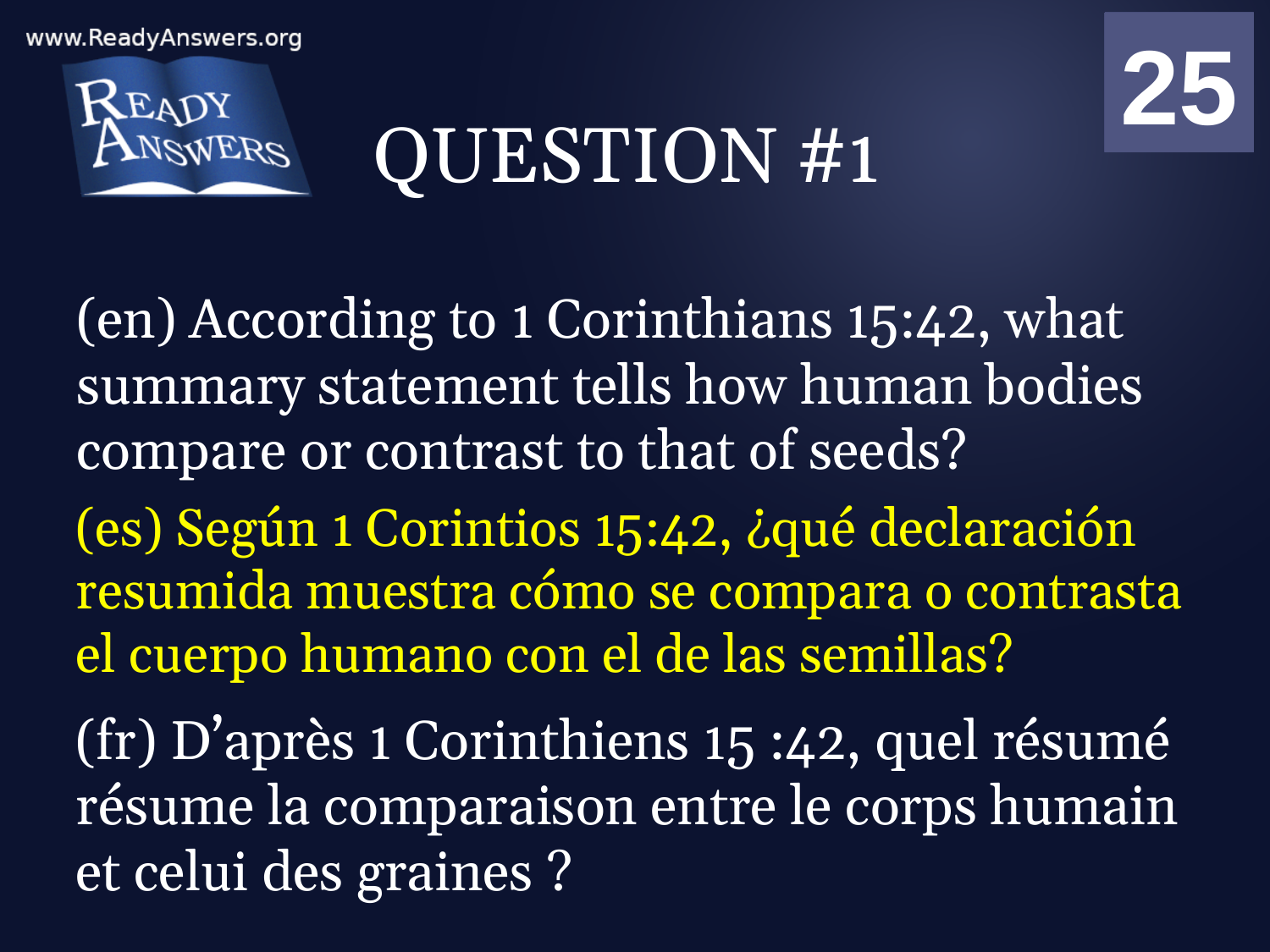

01
02
03
04
05
06
07
08
09
10
11
12
13
14
15
16
17
18
19
20
21
22
23
24
25
00
# QUESTION #1
(en) According to 1 Corinthians 15:42, what summary statement tells how human bodies compare or contrast to that of seeds?
(es) Según 1 Corintios 15:42, ¿qué declaración resumida muestra cómo se compara o contrasta el cuerpo humano con el de las semillas?
(fr) D’après 1 Corinthiens 15 :42, quel résumé résume la comparaison entre le corps humain et celui des graines ?